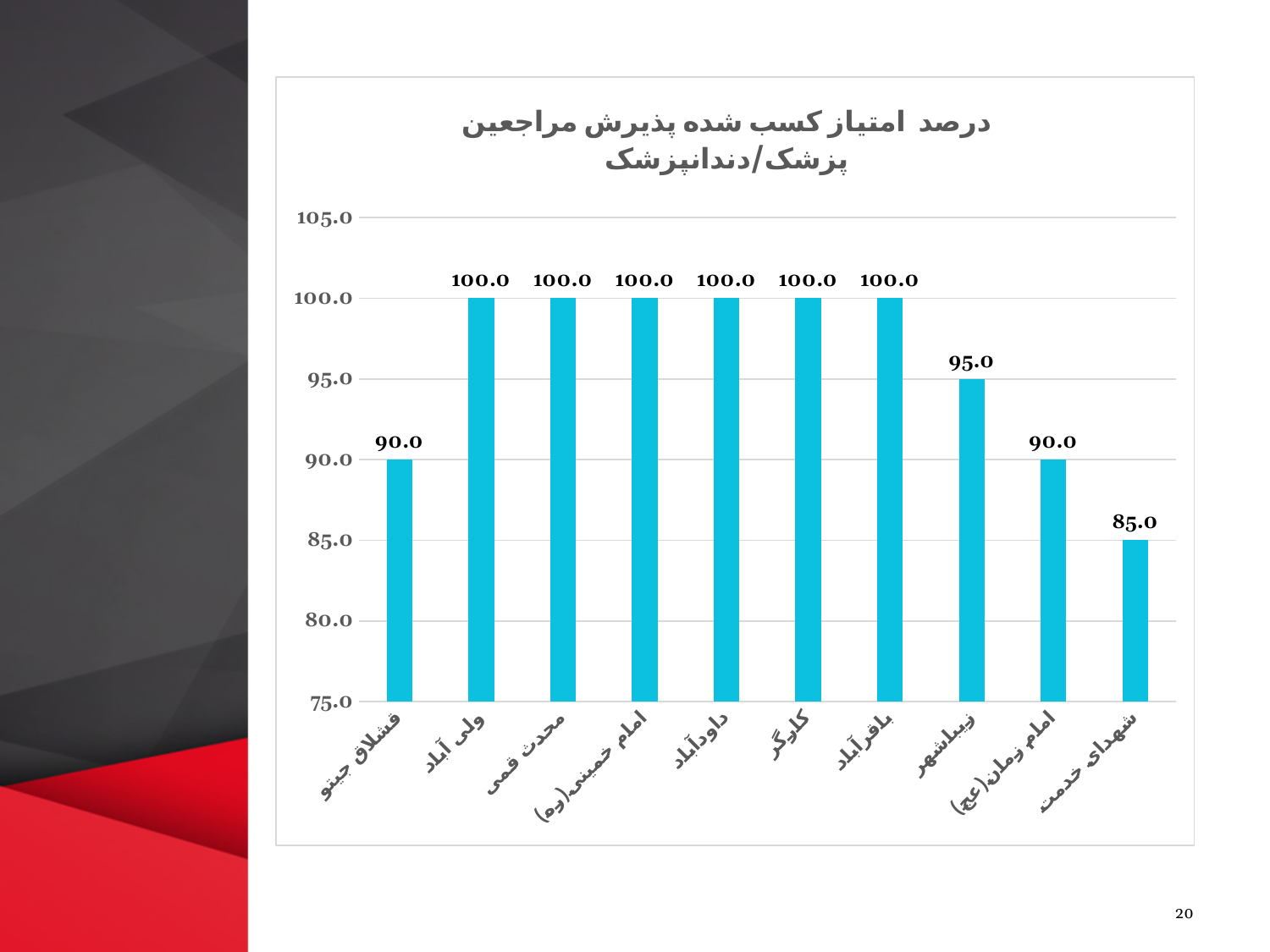

### Chart:

| Category | درصد  امتیاز کسب شده پذیرش مراجعین پزشک/دندانپزشک |
|---|---|
| قشلاق جیتو | 90.0 |
| ولی آباد | 100.0 |
| محدث قمی | 100.0 |
| امام خمینی(ره) | 100.0 |
| داودآباد | 100.0 |
| کارگر | 100.0 |
| باقرآباد | 100.0 |
| زیباشهر | 95.0 |
| امام زمان(عج) | 90.0 |
| شهدای خدمت | 85.0 |
20